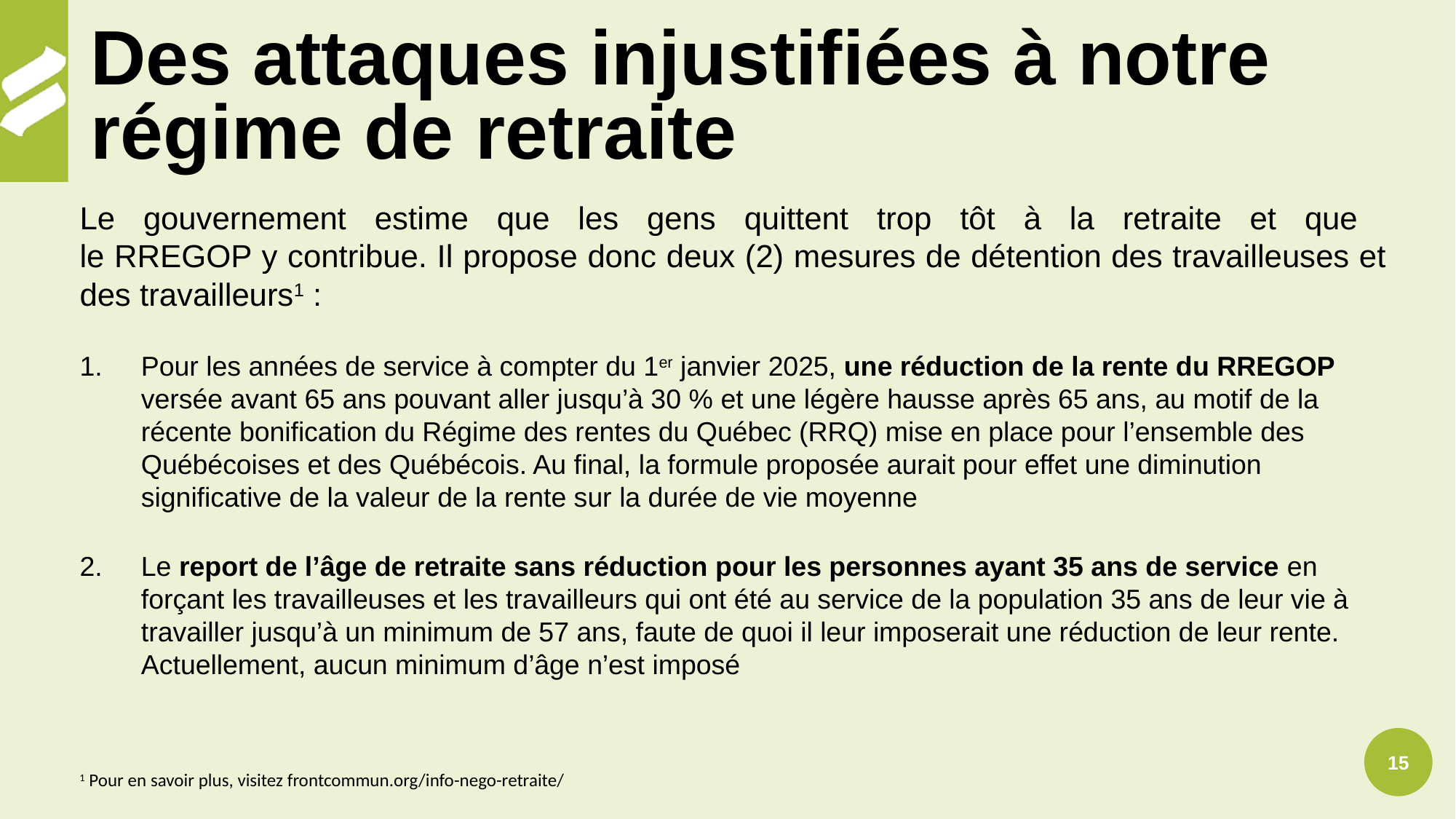

# Des attaques injustifiées à notre régime de retraite
Le gouvernement estime que les gens quittent trop tôt à la retraite et que
le RREGOP y contribue. Il propose donc deux (2) mesures de détention des travailleuses et des travailleurs1 :
Pour les années de service à compter du 1er janvier 2025, une réduction de la rente du RREGOP versée avant 65 ans pouvant aller jusqu’à 30 % et une légère hausse après 65 ans, au motif de la récente bonification du Régime des rentes du Québec (RRQ) mise en place pour l’ensemble des Québécoises et des Québécois. Au final, la formule proposée aurait pour effet une diminution significative de la valeur de la rente sur la durée de vie moyenne
Le report de l’âge de retraite sans réduction pour les personnes ayant 35 ans de service en forçant les travailleuses et les travailleurs qui ont été au service de la population 35 ans de leur vie à travailler jusqu’à un minimum de 57 ans, faute de quoi il leur imposerait une réduction de leur rente. Actuellement, aucun minimum d’âge n’est imposé
15
1 Pour en savoir plus, visitez frontcommun.org/info-nego-retraite/